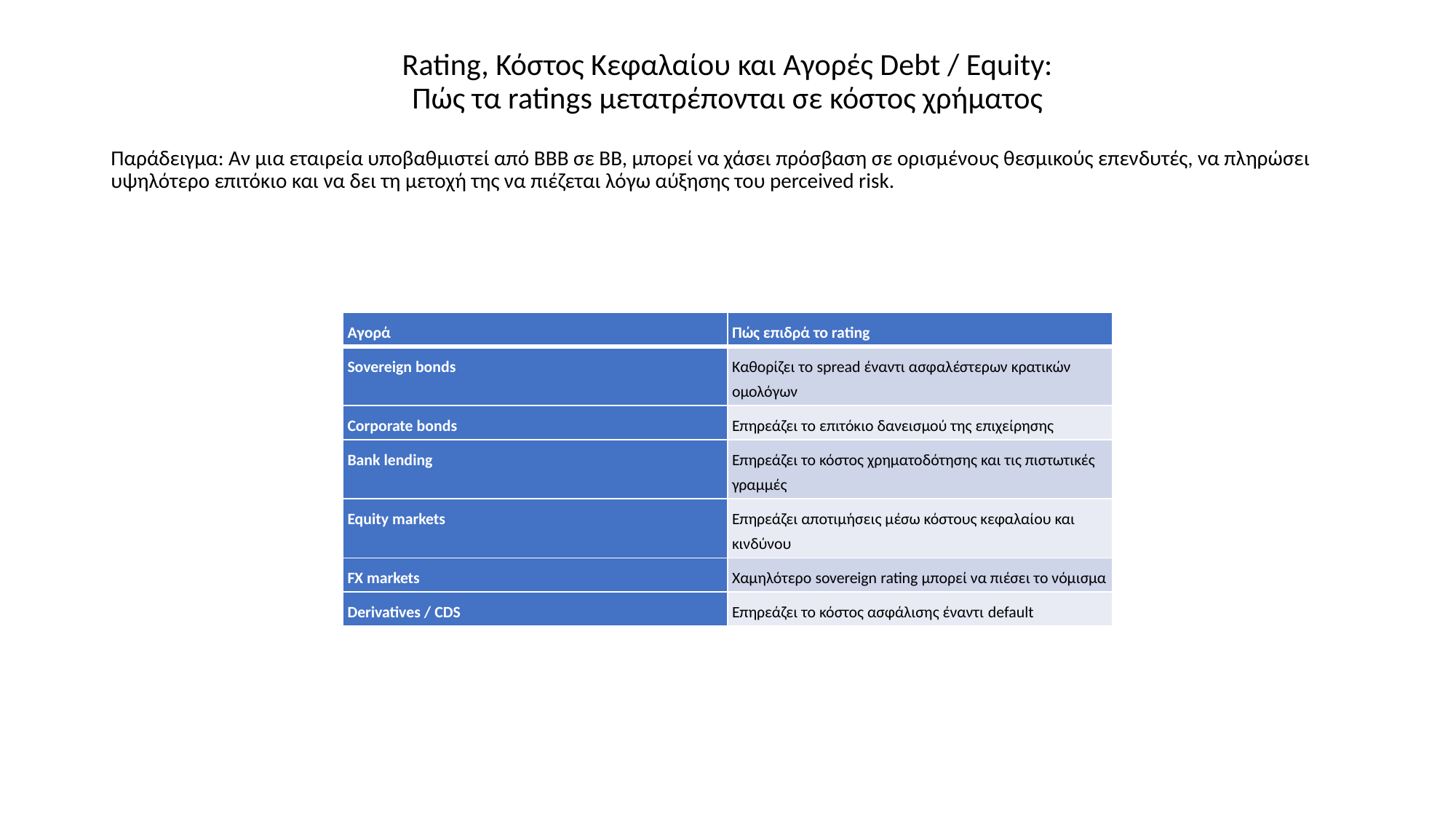

# Rating, Κόστος Κεφαλαίου και Αγορές Debt / Equity: Πώς τα ratings μετατρέπονται σε κόστος χρήματος
Παράδειγμα: Αν μια εταιρεία υποβαθμιστεί από BBB σε BB, μπορεί να χάσει πρόσβαση σε ορισμένους θεσμικούς επενδυτές, να πληρώσει υψηλότερο επιτόκιο και να δει τη μετοχή της να πιέζεται λόγω αύξησης του perceived risk.

| Αγορά | Πώς επιδρά το rating |
| --- | --- |
| Sovereign bonds | Καθορίζει το spread έναντι ασφαλέστερων κρατικών ομολόγων |
| Corporate bonds | Επηρεάζει το επιτόκιο δανεισμού της επιχείρησης |
| Bank lending | Επηρεάζει το κόστος χρηματοδότησης και τις πιστωτικές γραμμές |
| Equity markets | Επηρεάζει αποτιμήσεις μέσω κόστους κεφαλαίου και κινδύνου |
| FX markets | Χαμηλότερο sovereign rating μπορεί να πιέσει το νόμισμα |
| Derivatives / CDS | Επηρεάζει το κόστος ασφάλισης έναντι default |